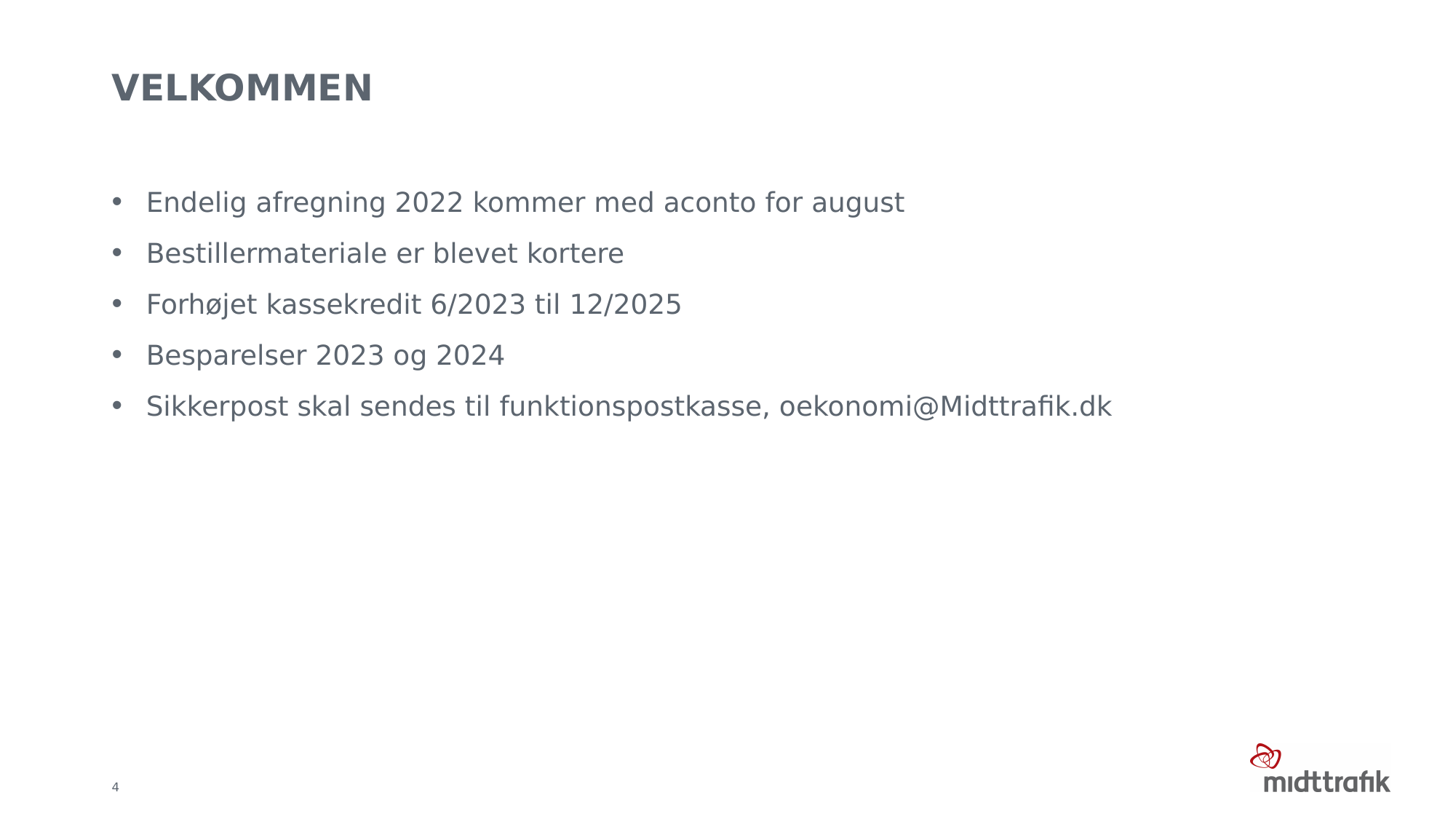

# Velkommen
Endelig afregning 2022 kommer med aconto for august
Bestillermateriale er blevet kortere
Forhøjet kassekredit 6/2023 til 12/2025
Besparelser 2023 og 2024
Sikkerpost skal sendes til funktionspostkasse, oekonomi@Midttrafik.dk

4